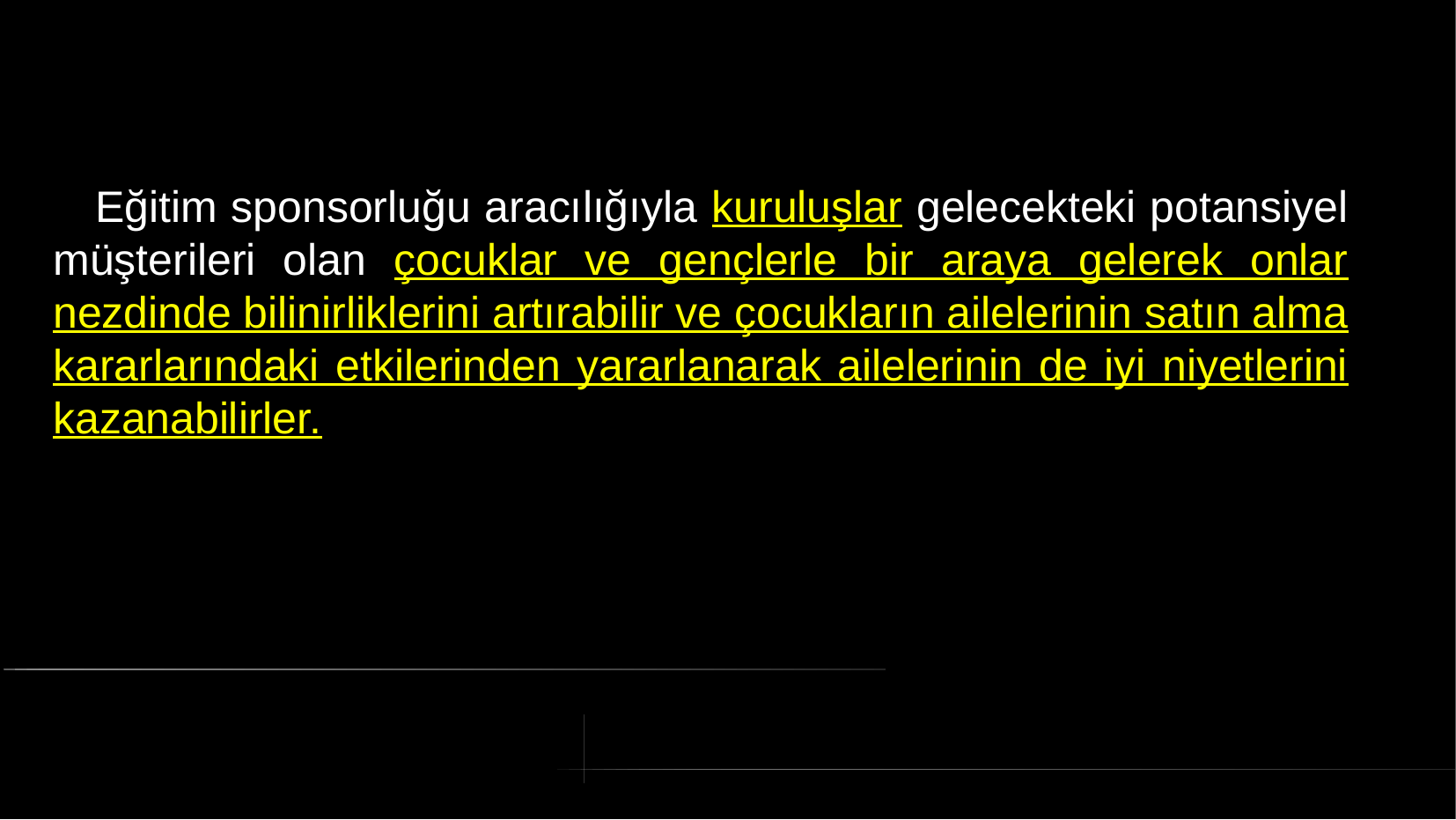

# Eğitim sponsorluğu aracılığıyla kuruluşlar gelecekteki potansiyel müşterileri olan çocuklar ve gençlerle bir araya gelerek onlar nezdinde bilinirliklerini artırabilir ve çocukların ailelerinin satın alma kararlarındaki etkilerinden yararlanarak ailelerinin de iyi niyetlerini kazanabilirler.